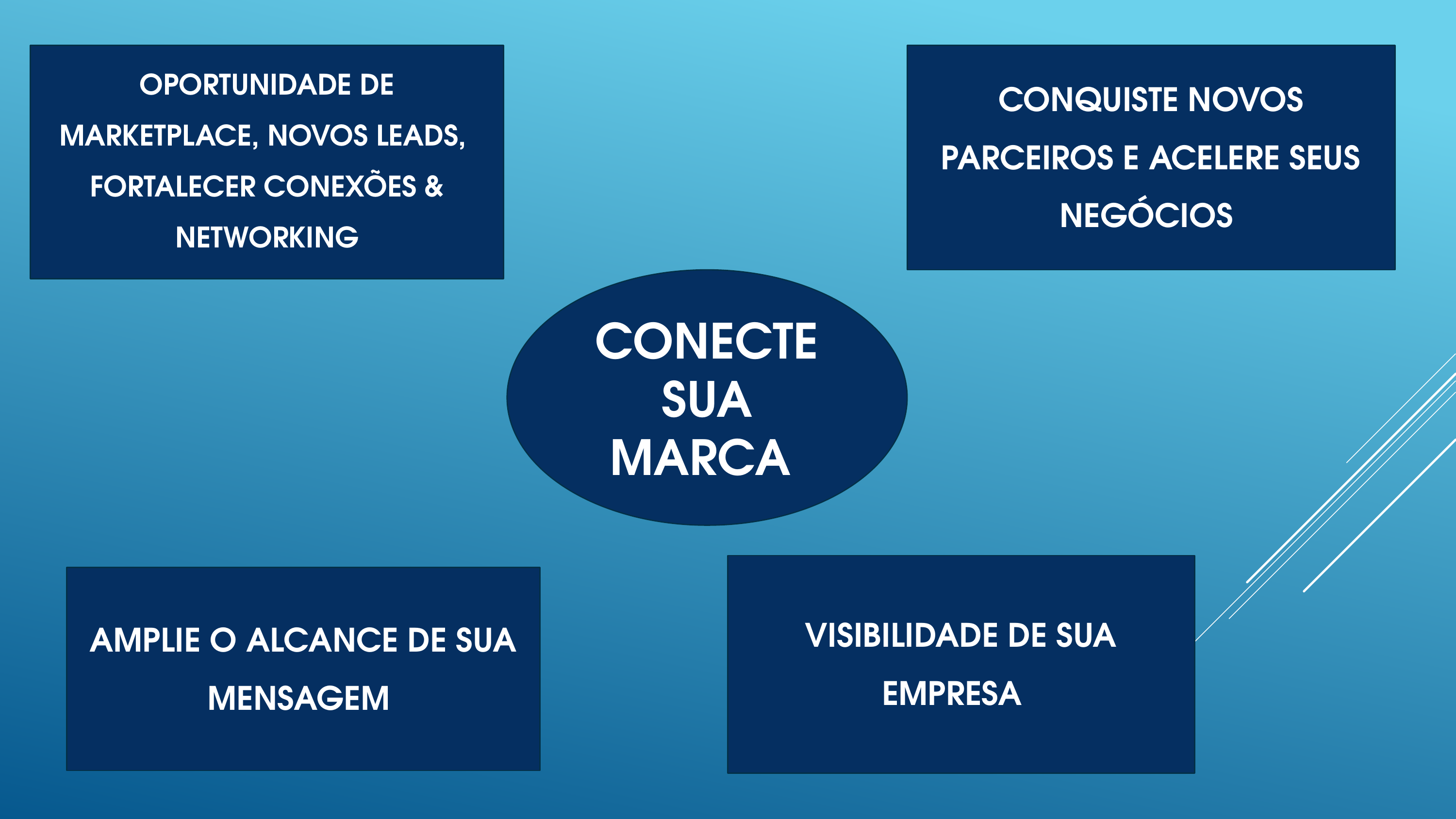

CONQUISTE NOVOS PARCEIROS E ACELERE SEUS NEGÓCIOS

OPORTUNIDADE DE MARKETPLACE, NOVOS LEADS,
FORTALECER CONEXÕES & NETWORKING

,

CONECTE SUA MARCA
VISIBILIDADE DE SUA EMPRESA

AMPLIE O ALCANCE DE SUA MENSAGEM